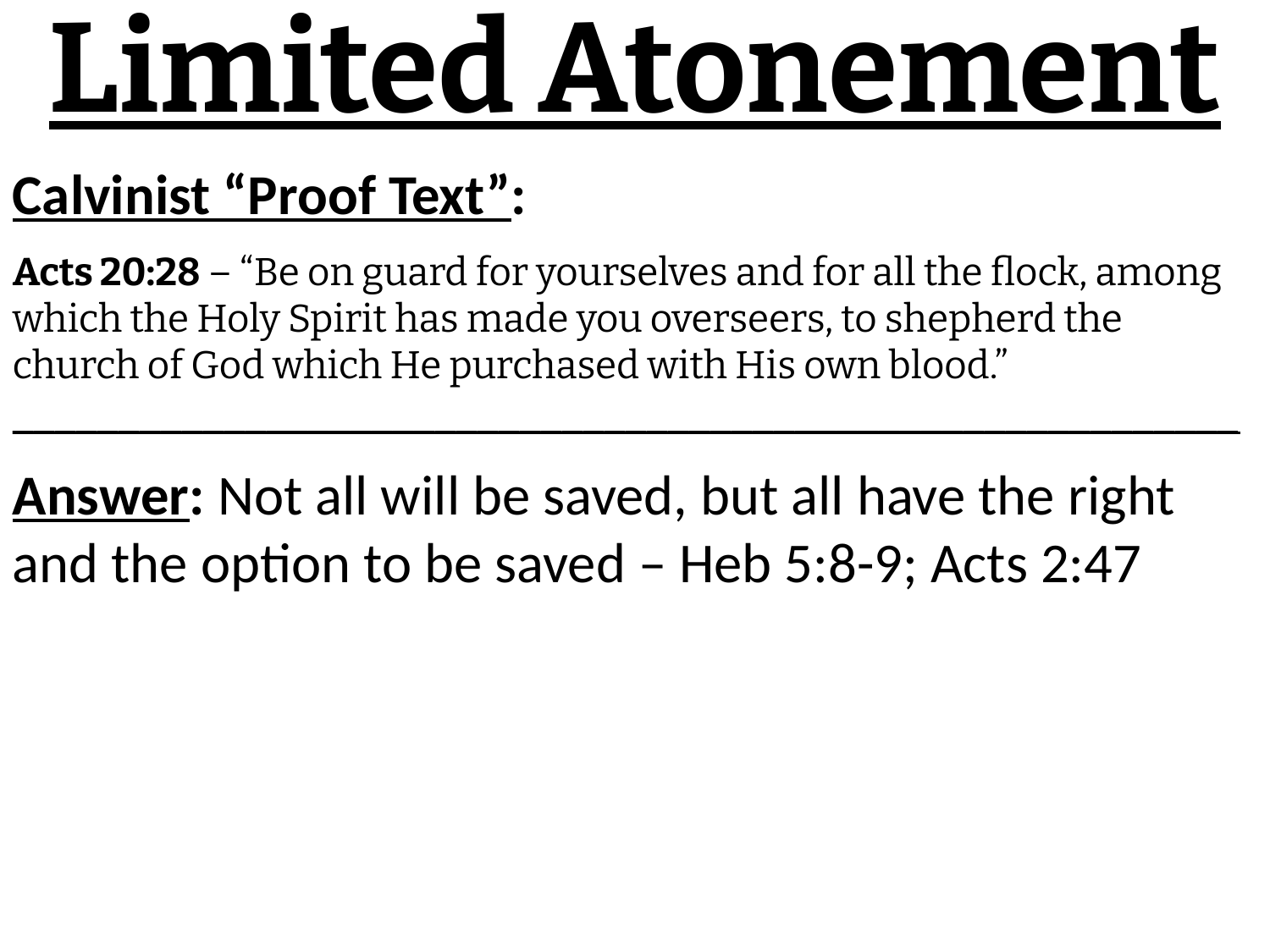

# Limited Atonement
Calvinist “Proof Text”:

Acts 20:28 – “Be on guard for yourselves and for all the flock, among which the Holy Spirit has made you overseers, to shepherd the church of God which He purchased with His own blood.”
__________________________________________________________

Answer: Not all will be saved, but all have the right and the option to be saved – Heb 5:8-9; Acts 2:47